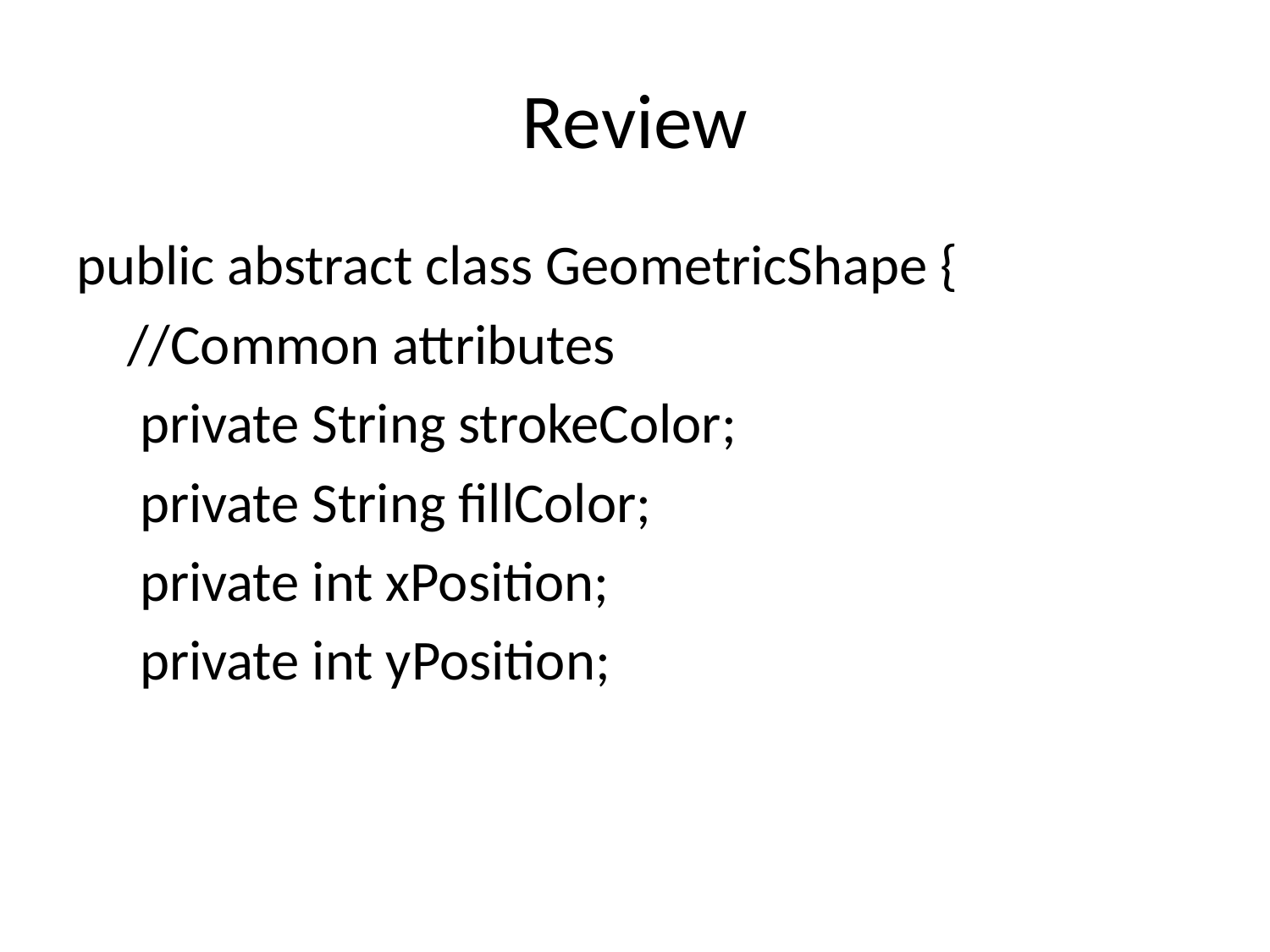

# Review
public abstract class GeometricShape {
    //Common attributes
     private String strokeColor;
     private String fillColor;
     private int xPosition;
     private int yPosition;